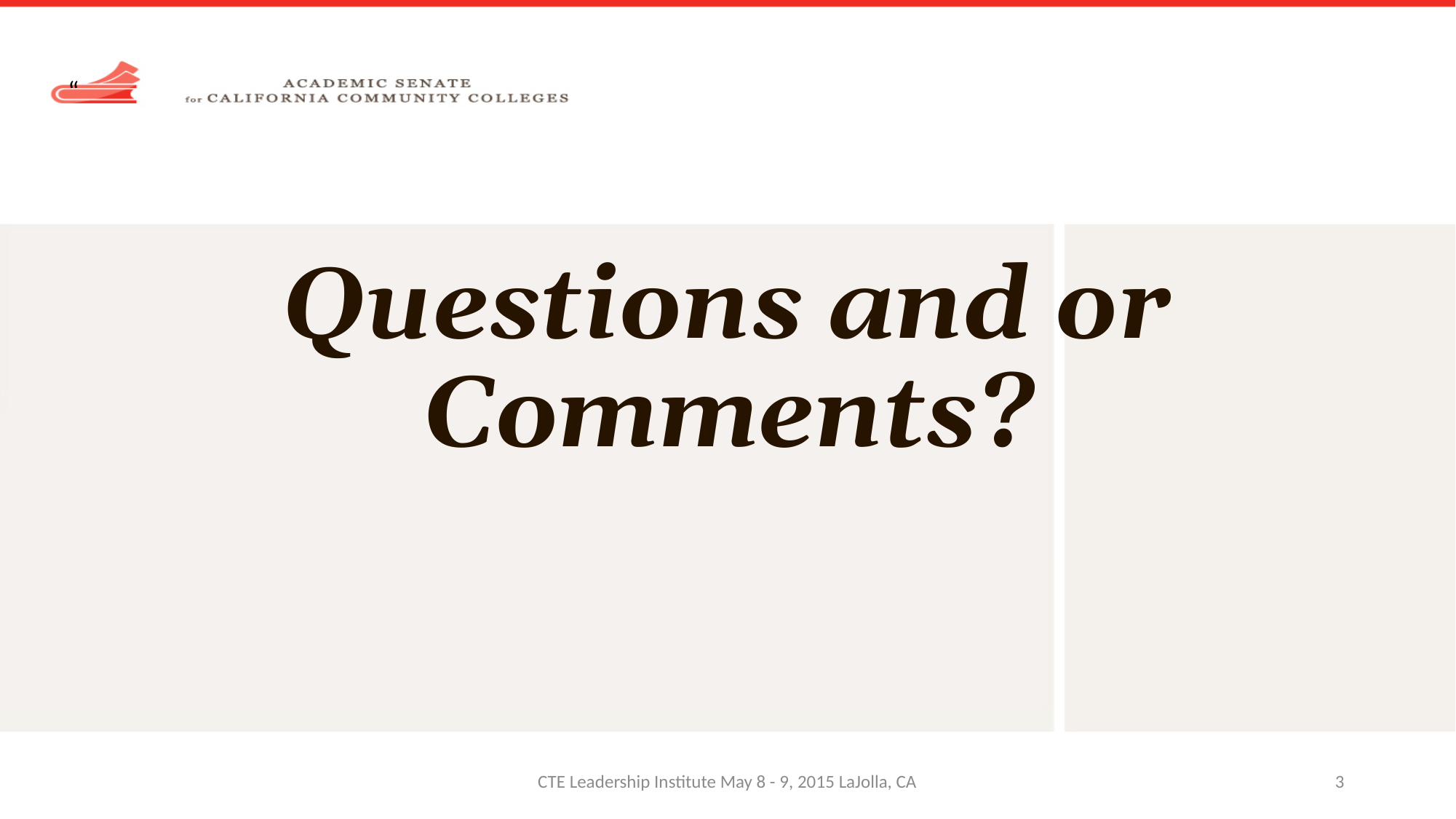

“
# Questions and or Comments?

CTE Leadership Institute May 8 - 9, 2015 LaJolla, CA
3